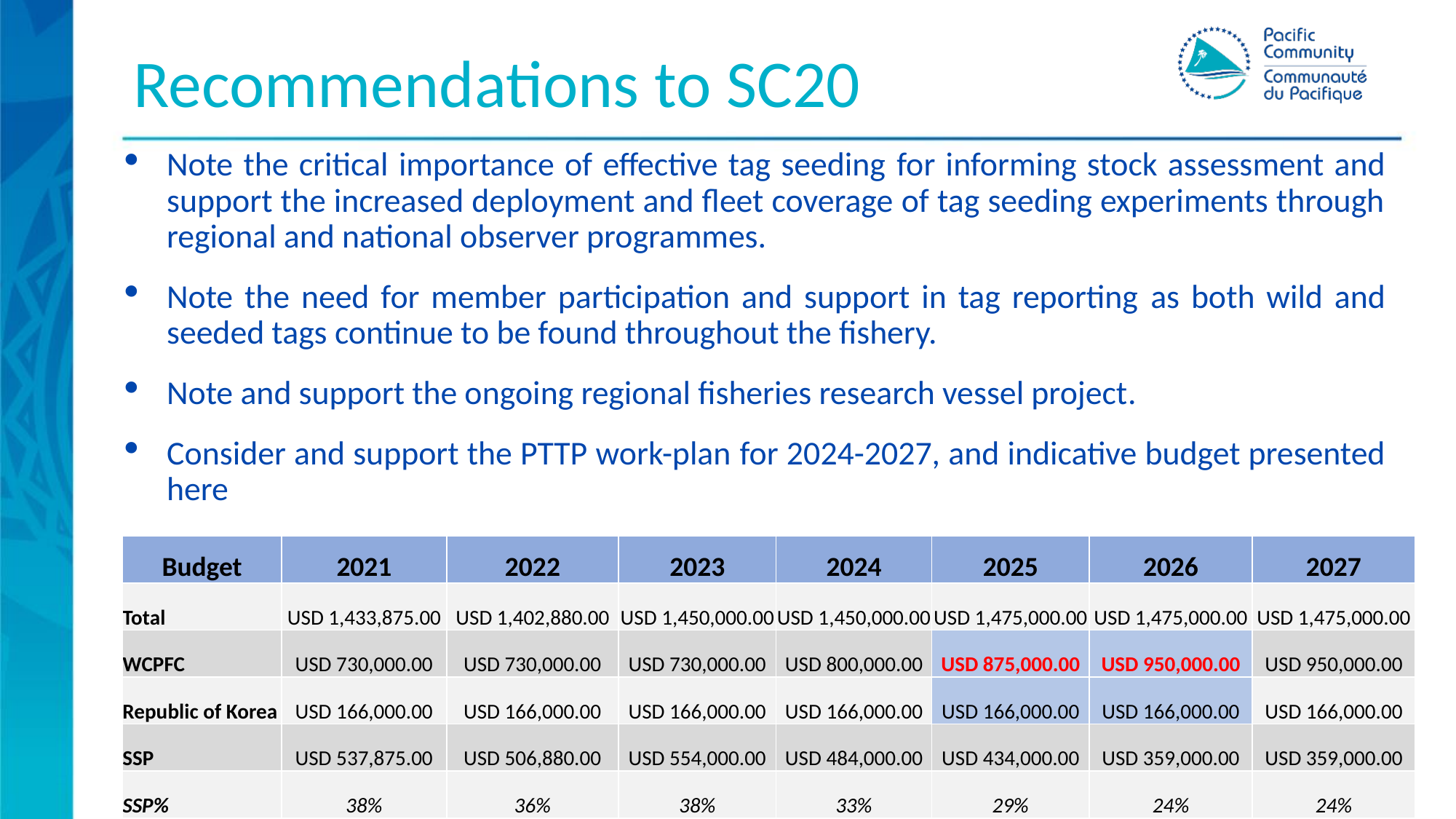

# Recommendations to SC20
Note the critical importance of effective tag seeding for informing stock assessment and support the increased deployment and fleet coverage of tag seeding experiments through regional and national observer programmes.
Note the need for member participation and support in tag reporting as both wild and seeded tags continue to be found throughout the fishery.
Note and support the ongoing regional fisheries research vessel project.
Consider and support the PTTP work-plan for 2024-2027, and indicative budget presented here
| Budget | 2021 | 2022 | 2023 | 2024 | 2025 | 2026 | 2027 |
| --- | --- | --- | --- | --- | --- | --- | --- |
| Total | USD 1,433,875.00 | USD 1,402,880.00 | USD 1,450,000.00 | USD 1,450,000.00 | USD 1,475,000.00 | USD 1,475,000.00 | USD 1,475,000.00 |
| WCPFC | USD 730,000.00 | USD 730,000.00 | USD 730,000.00 | USD 800,000.00 | USD 875,000.00 | USD 950,000.00 | USD 950,000.00 |
| Republic of Korea | USD 166,000.00 | USD 166,000.00 | USD 166,000.00 | USD 166,000.00 | USD 166,000.00 | USD 166,000.00 | USD 166,000.00 |
| SSP | USD 537,875.00 | USD 506,880.00 | USD 554,000.00 | USD 484,000.00 | USD 434,000.00 | USD 359,000.00 | USD 359,000.00 |
| SSP% | 38% | 36% | 38% | 33% | 29% | 24% | 24% |